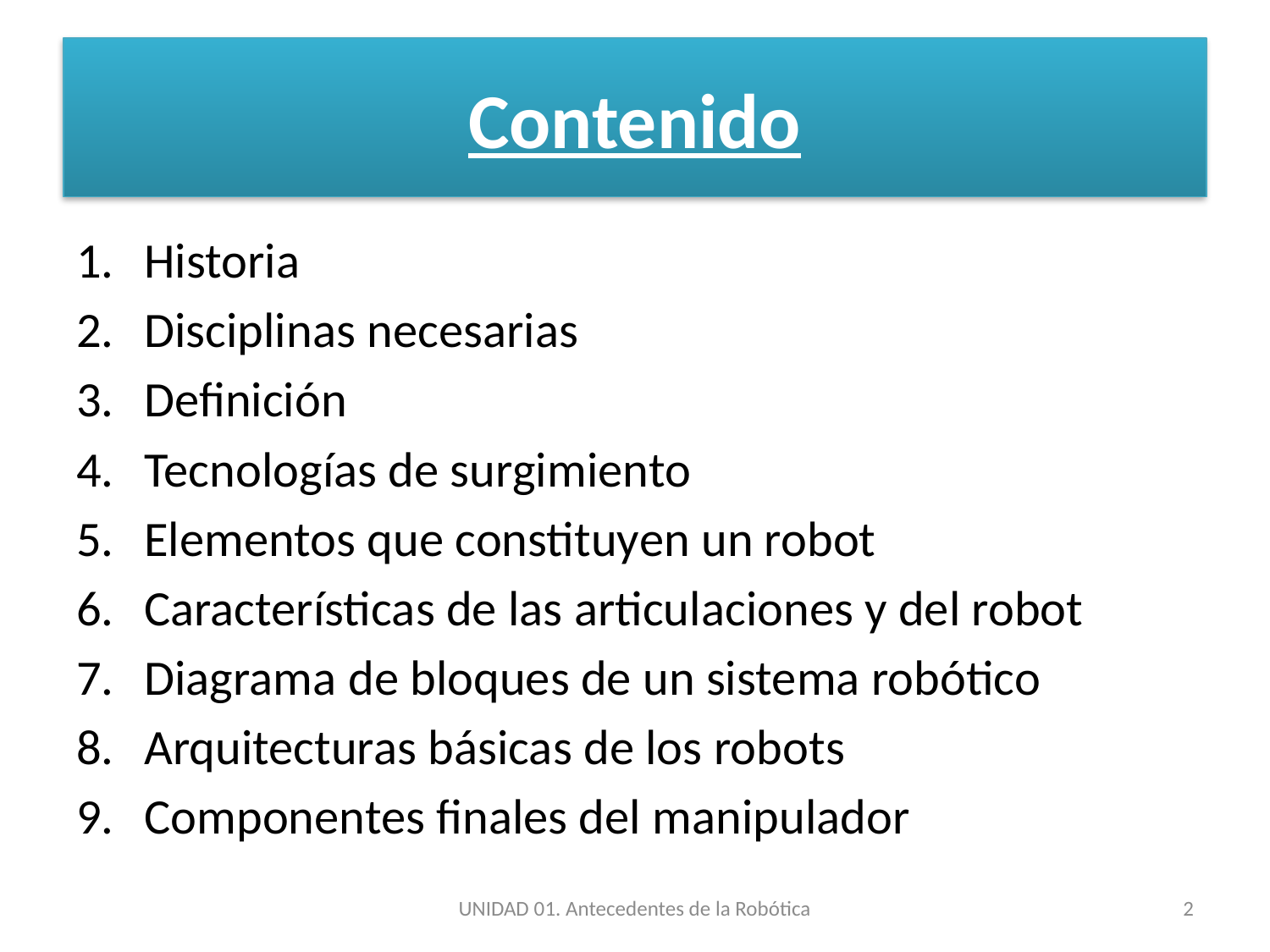

# Contenido
Historia
Disciplinas necesarias
Definición
Tecnologías de surgimiento
Elementos que constituyen un robot
Características de las articulaciones y del robot
Diagrama de bloques de un sistema robótico
Arquitecturas básicas de los robots
Componentes finales del manipulador

UNIDAD 01. Antecedentes de la Robótica
2